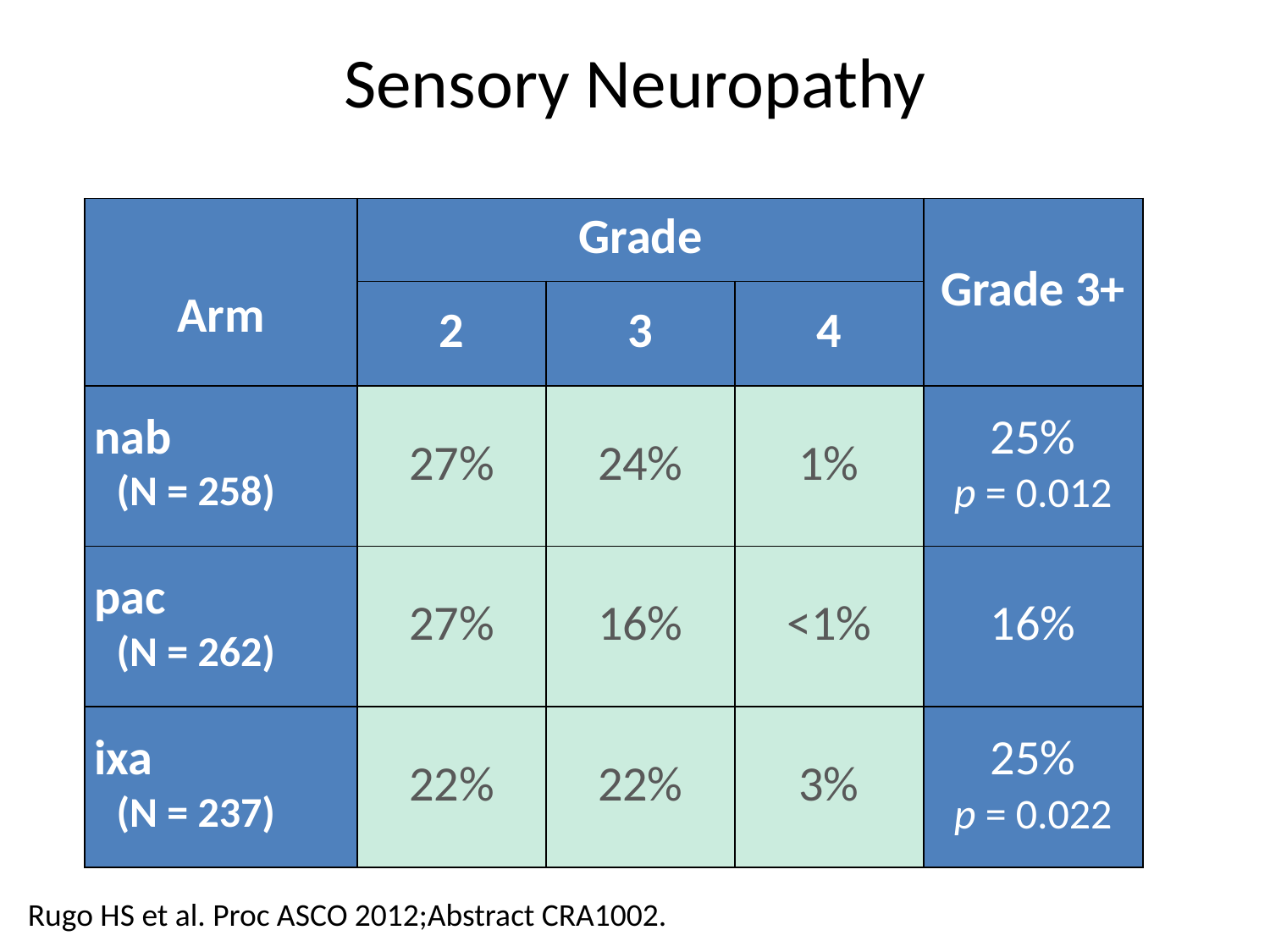

# Sensory Neuropathy
| Arm | Grade |  |  | Grade 3+ |
| --- | --- | --- | --- | --- |
|  | 2 | 3 | 4 |  |
| nab (N = 258) | 27% | 24% | 1% | 25% p = 0.012 |
| pac (N = 262) | 27% | 16% | <1% | 16% |
| ixa (N = 237) | 22% | 22% | 3% | 25% p = 0.022 |

Rugo HS et al. Proc ASCO 2012;Abstract CRA1002.